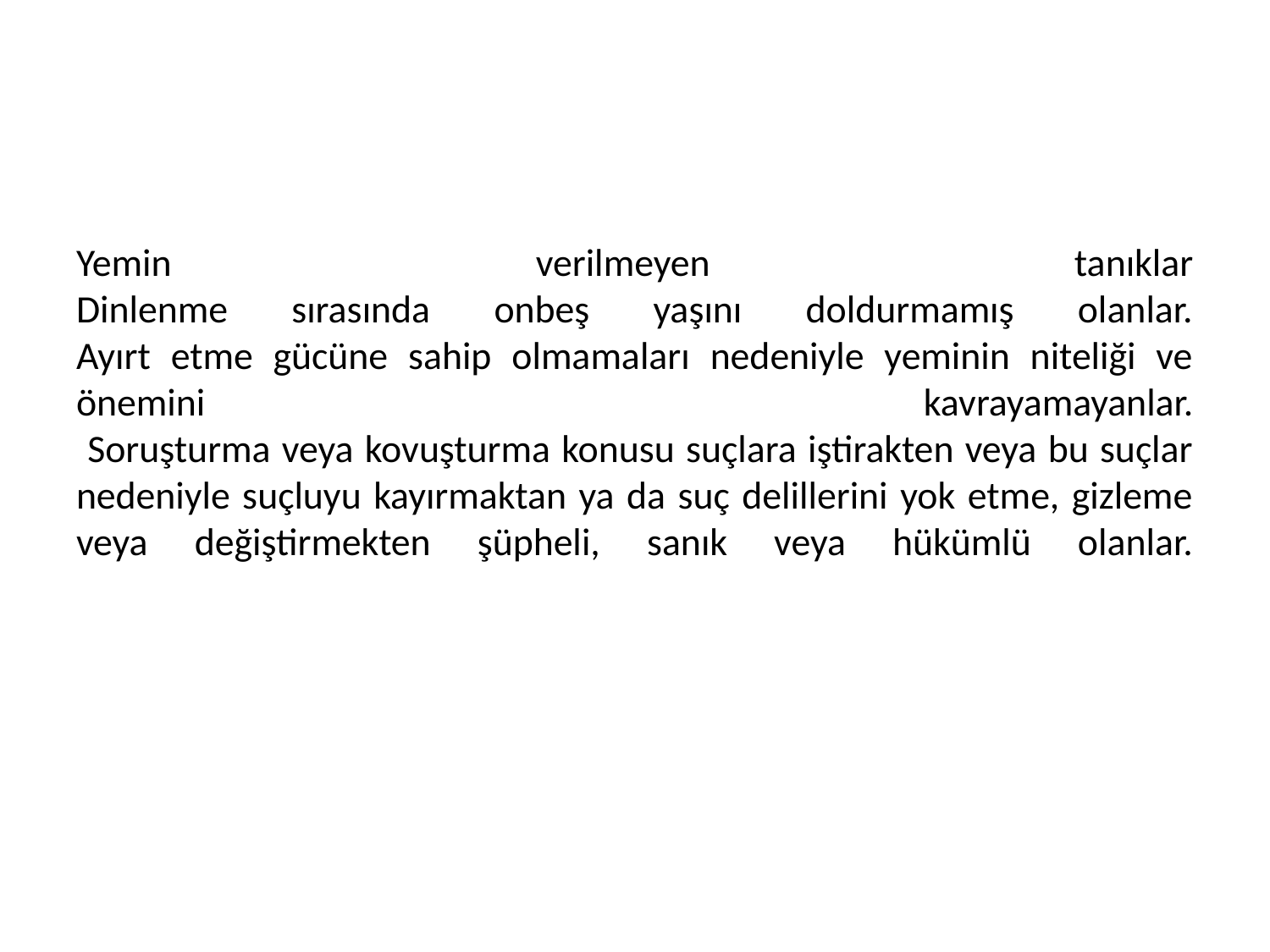

# Yemin verilmeyen tanıklar Dinlenme sırasında onbeş yaşını doldurmamış olanlar. Ayırt etme gücüne sahip olmamaları nedeniyle yeminin niteliği ve önemini kavrayamayanlar. Soruşturma veya kovuşturma konusu suçlara iştirakten veya bu suçlar nedeniyle suçluyu kayırmaktan ya da suç delillerini yok etme, gizleme veya değiştirmekten şüpheli, sanık veya hükümlü olanlar.